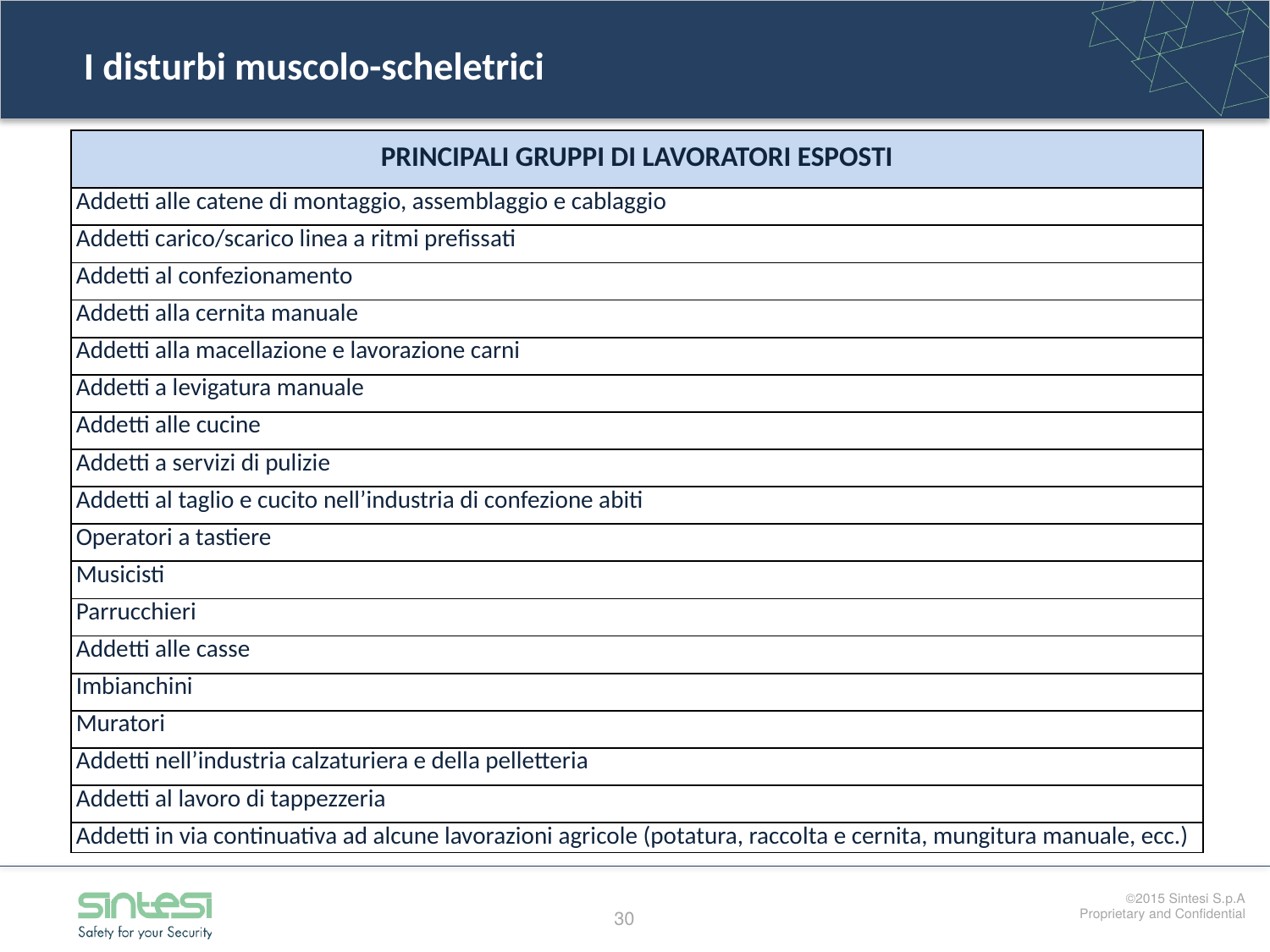

# I disturbi muscolo-scheletrici
| PRINCIPALI GRUPPI DI LAVORATORI ESPOSTI |
| --- |
| Addetti alle catene di montaggio, assemblaggio e cablaggio |
| Addetti carico/scarico linea a ritmi prefissati |
| Addetti al confezionamento |
| Addetti alla cernita manuale |
| Addetti alla macellazione e lavorazione carni |
| Addetti a levigatura manuale |
| Addetti alle cucine |
| Addetti a servizi di pulizie |
| Addetti al taglio e cucito nell’industria di confezione abiti |
| Operatori a tastiere |
| Musicisti |
| Parrucchieri |
| Addetti alle casse |
| Imbianchini |
| Muratori |
| Addetti nell’industria calzaturiera e della pelletteria |
| Addetti al lavoro di tappezzeria |
| Addetti in via continuativa ad alcune lavorazioni agricole (potatura, raccolta e cernita, mungitura manuale, ecc.) |